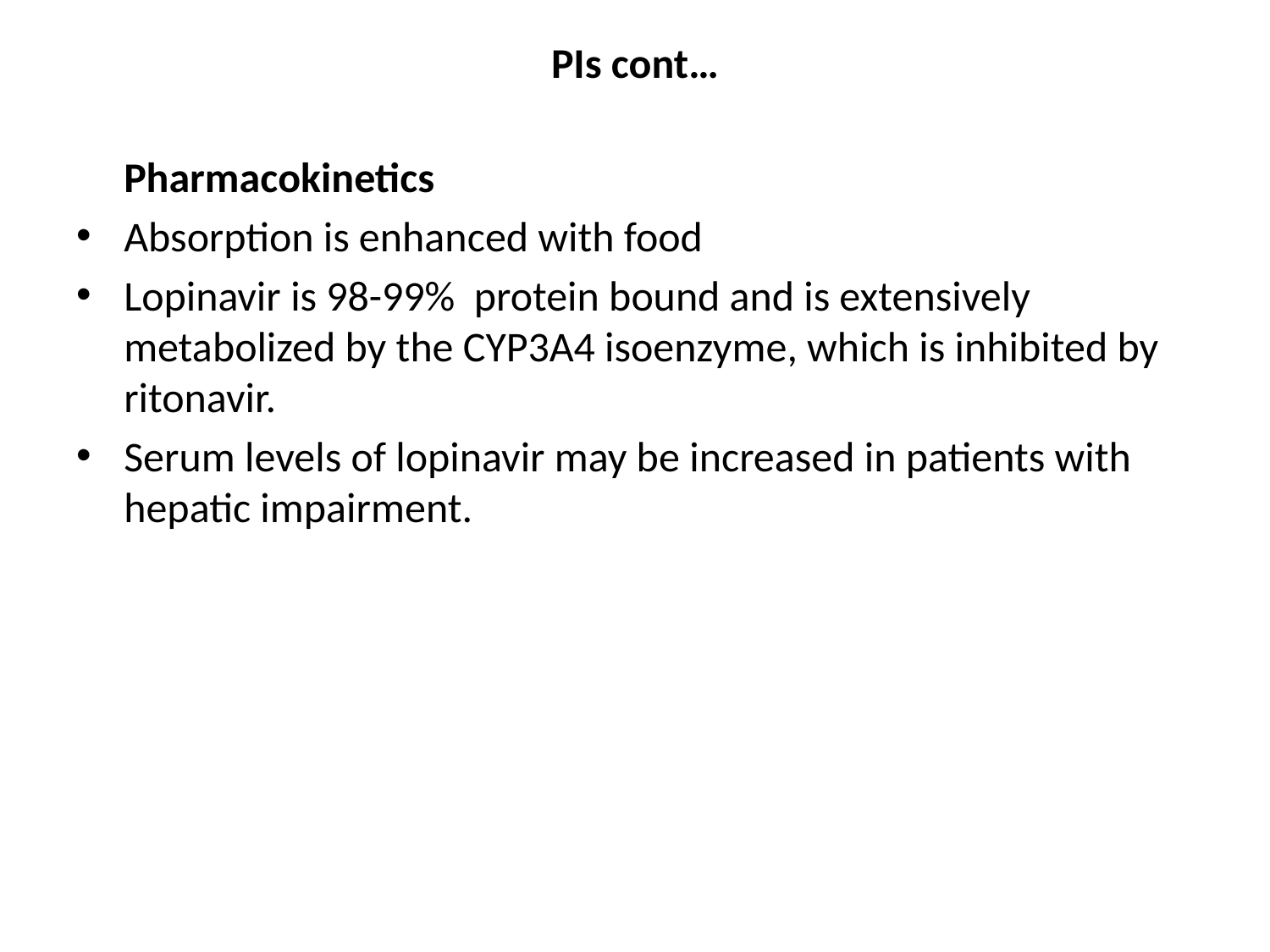

# PIs cont…

     Pharmacokinetics
Absorption is enhanced with food
Lopinavir is 98-99%  protein bound and is extensively metabolized by the CYP3A4 isoenzyme, which is inhibited by ritonavir.
Serum levels of lopinavir may be increased in patients with hepatic impairment.